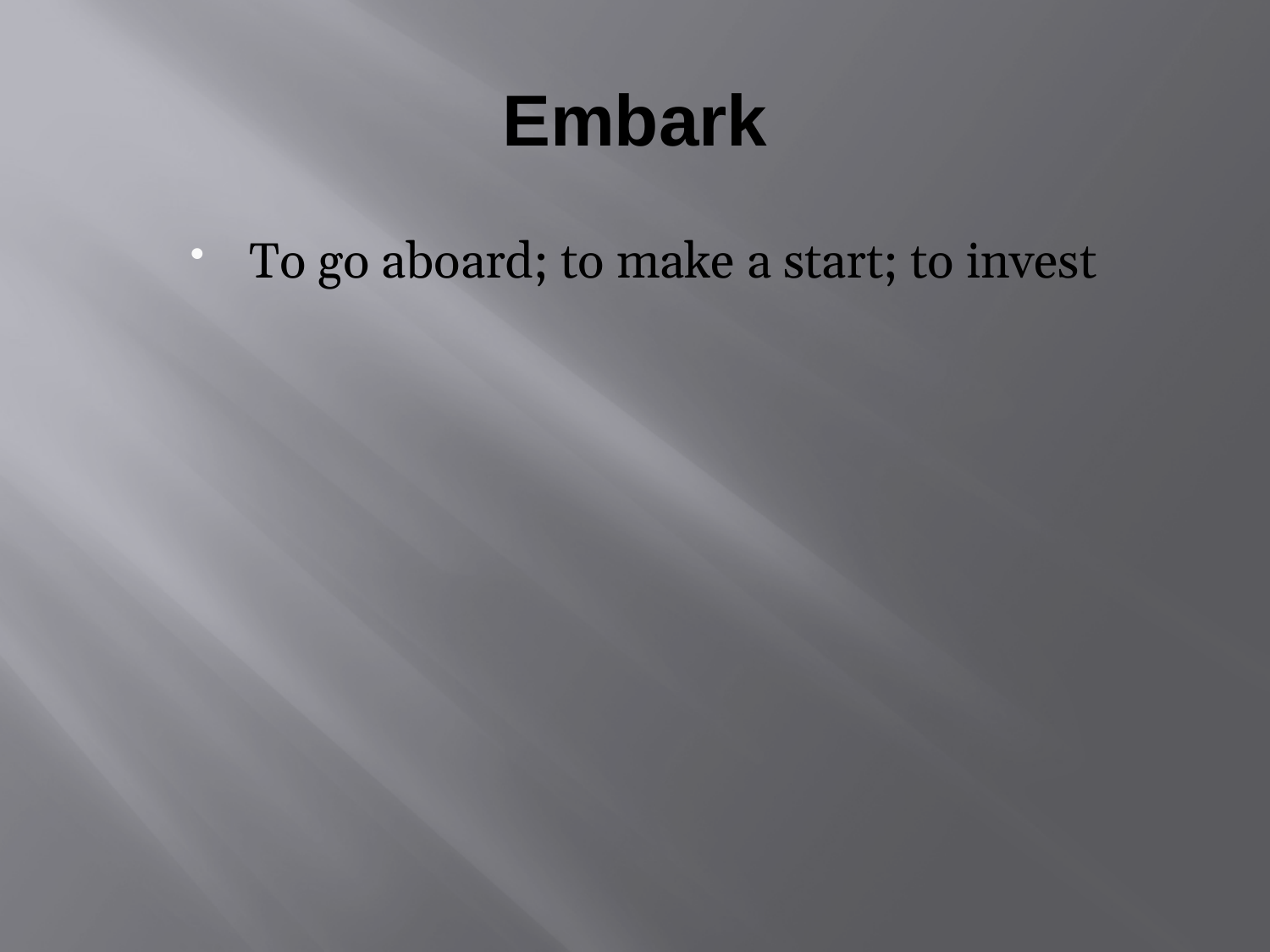

# Embark
To go aboard; to make a start; to invest